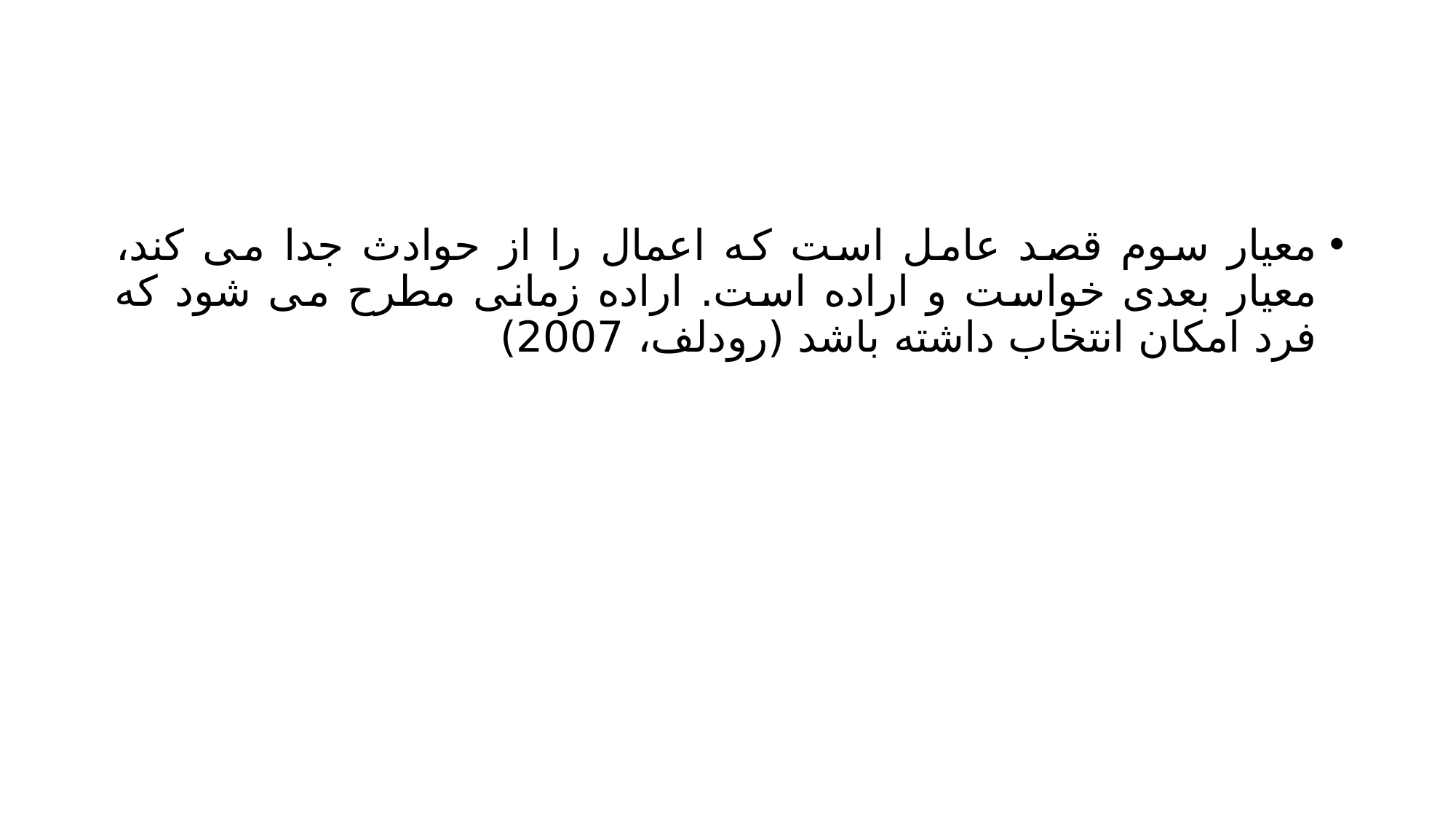

#
معیار سوم قصد عامل است که اعمال را از حوادث جدا می کند، معیار بعدی خواست و اراده است. اراده زمانی مطرح می شود که فرد امکان انتخاب داشته باشد (رودلف، 2007)